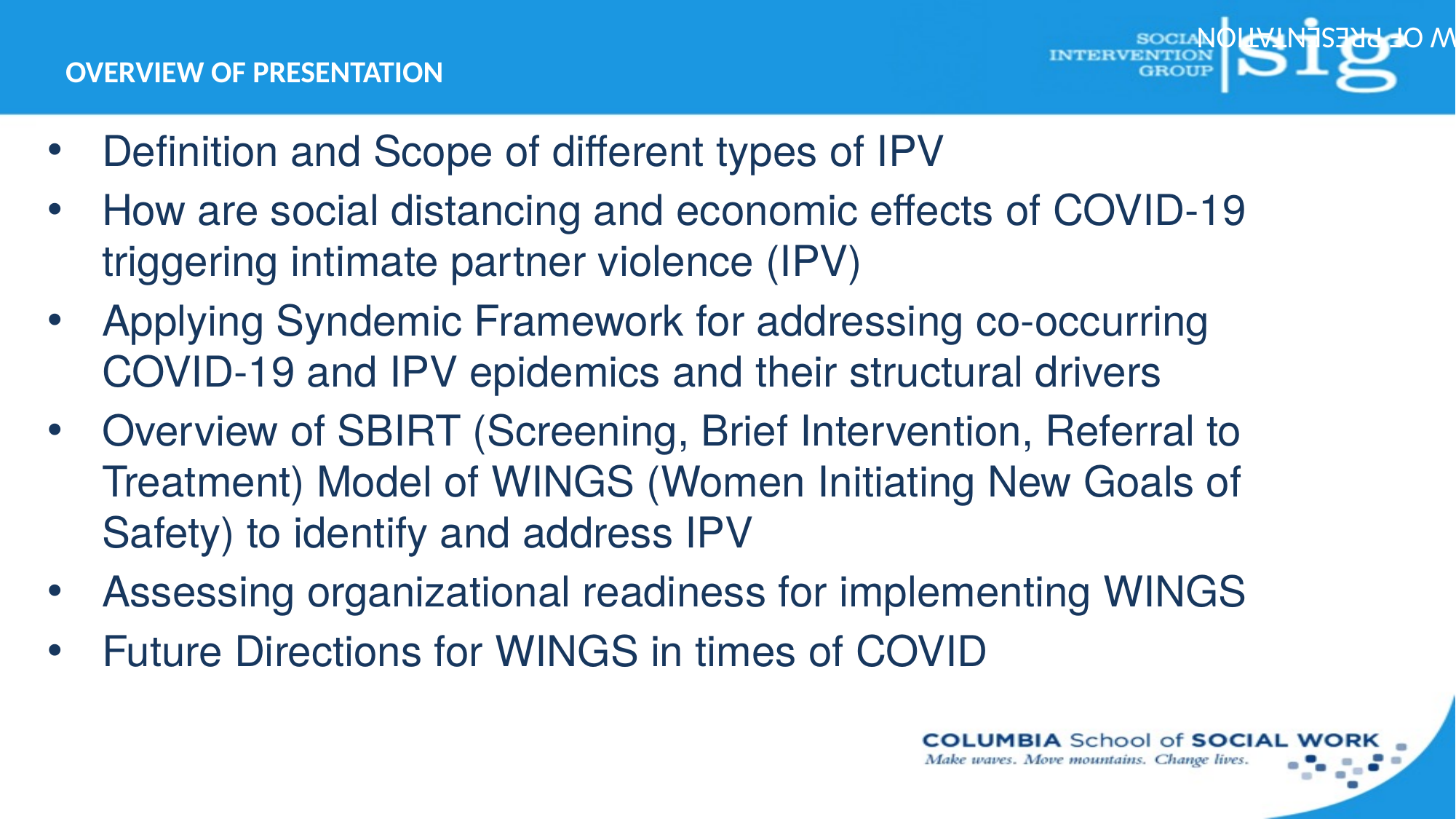

# Overview of Presentation
Overview of Presentation

Definition and Scope of different types of IPV
How are social distancing and economic effects of COVID-19 triggering intimate partner violence (IPV)
Applying Syndemic Framework for addressing co-occurring COVID-19 and IPV epidemics and their structural drivers
Overview of SBIRT (Screening, Brief Intervention, Referral to Treatment) Model of WINGS (Women Initiating New Goals of Safety) to identify and address IPV
Assessing organizational readiness for implementing WINGS
Future Directions for WINGS in times of COVID